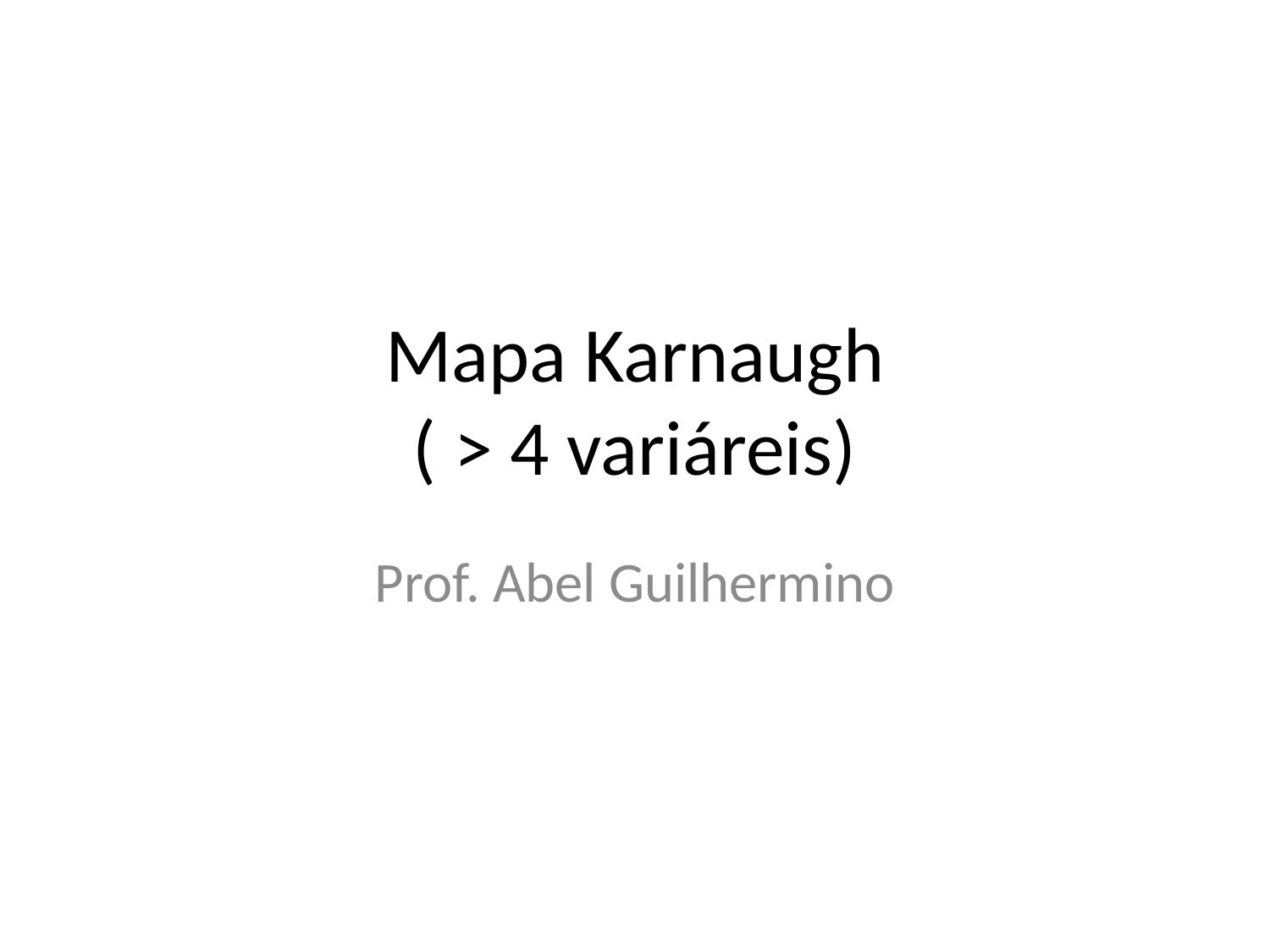

# Mapa Karnaugh ( > 4 variáreis)
Prof. Abel Guilhermino